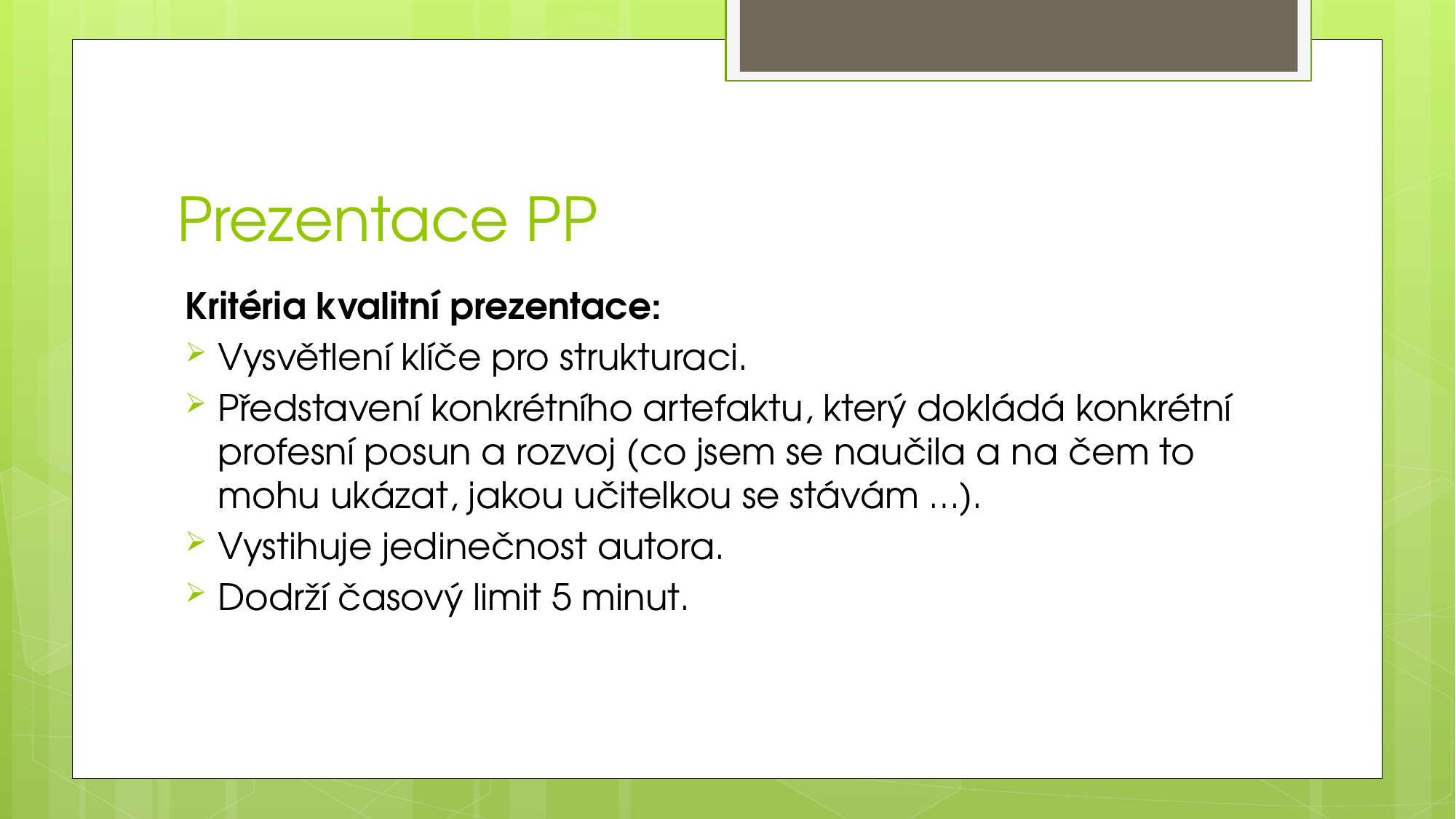

# Prezentace PP
Kritéria kvalitní prezentace:
Vysvětlení klíče pro strukturaci.
Představení konkrétního artefaktu, který dokládá konkrétní profesní posun a rozvoj (co jsem se naučila a na čem to mohu ukázat, jakou učitelkou se stávám …).
Vystihuje jedinečnost autora.
Dodrží časový limit 5 minut.